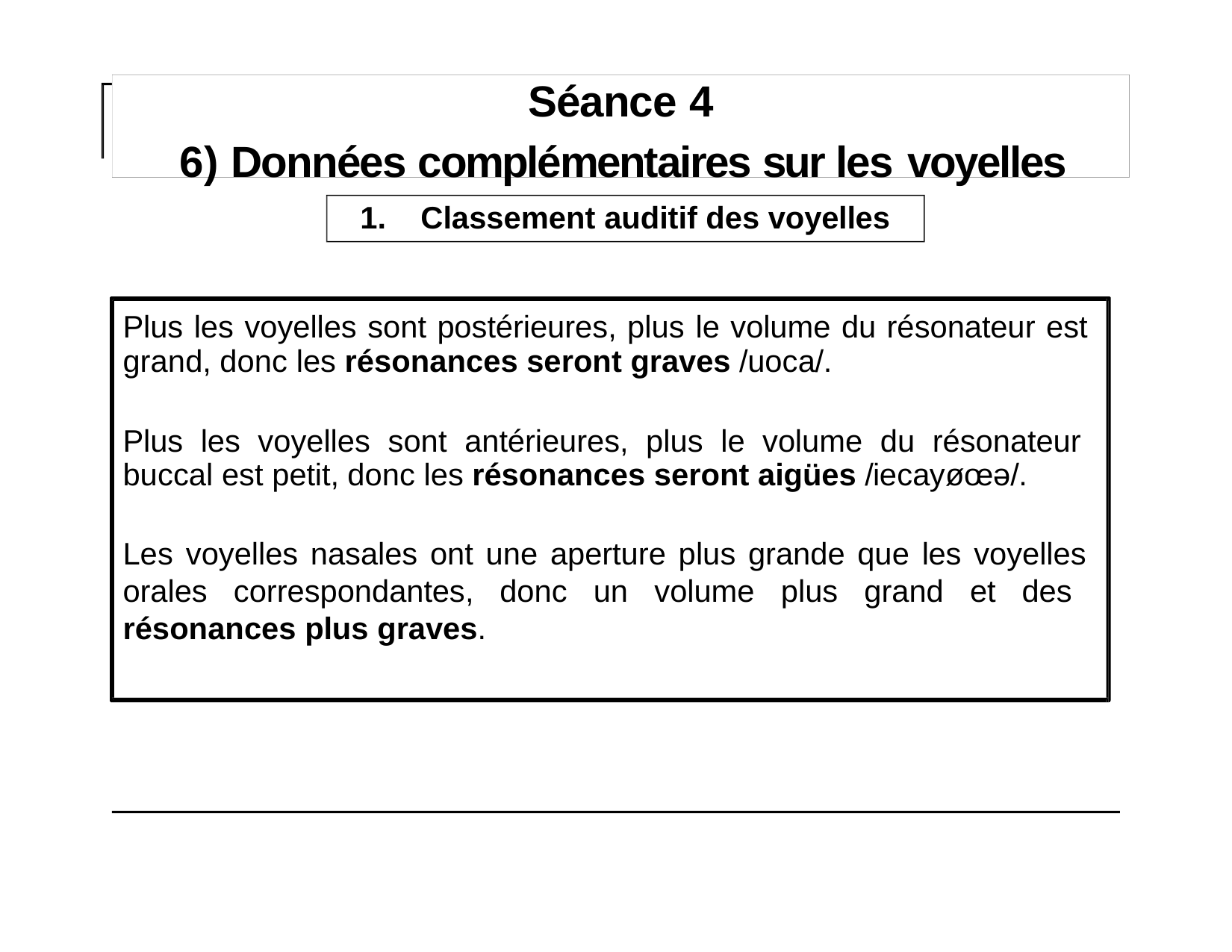

# Séance 4

Données complémentaires sur les voyelles
Classement auditif des voyelles

Plus les voyelles sont postérieures, plus le volume du résonateur est  grand, donc les résonances seront graves /uoca/.

Plus les voyelles sont antérieures, plus le volume du résonateur  buccal est petit, donc les résonances seront aigües /iecayøœə/.

Les voyelles nasales ont une aperture plus grande que les voyelles  orales correspondantes, donc un volume plus grand et des  résonances plus graves.